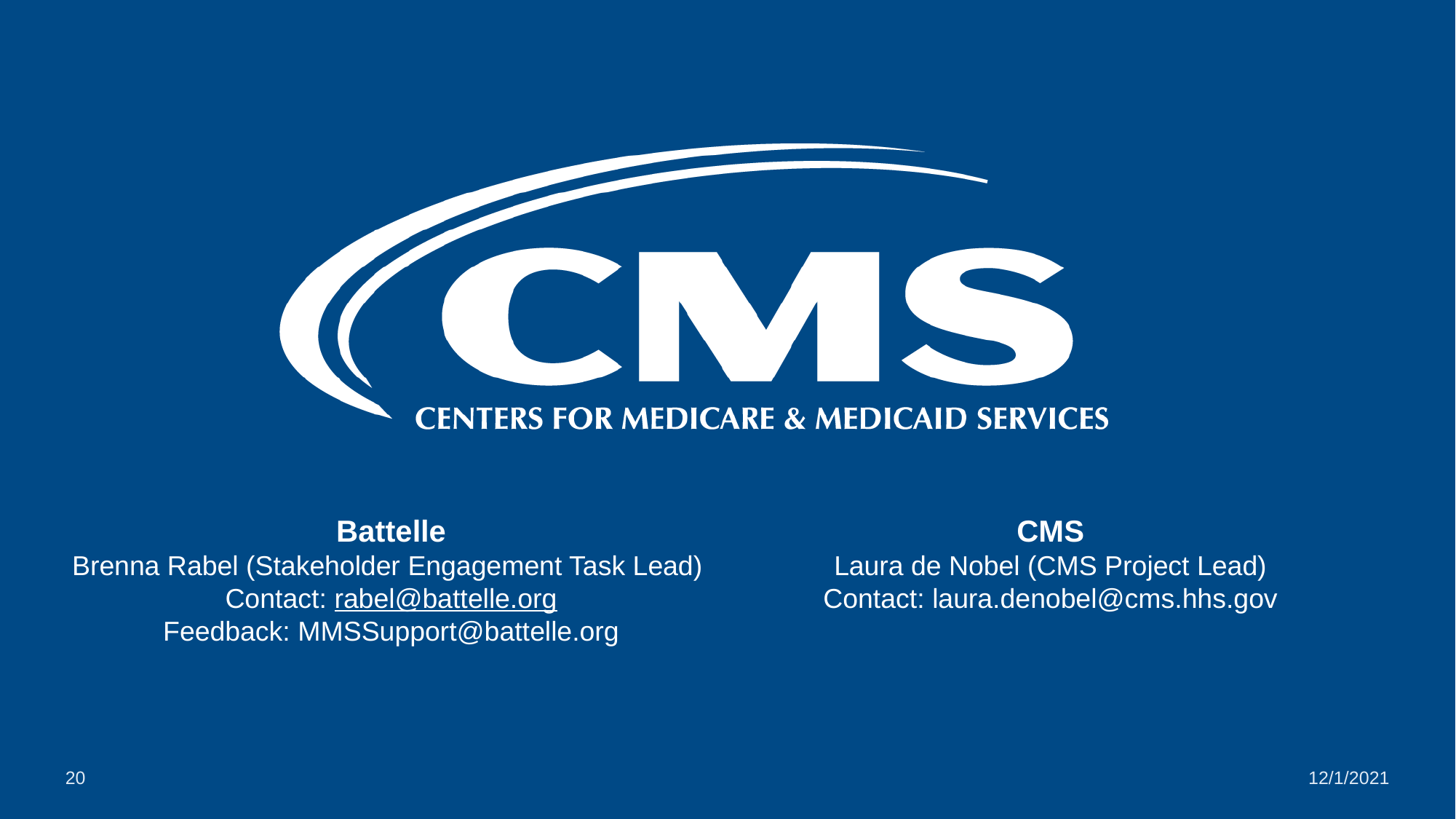

# Final Slide with Battelle & CMS Contact Information
CMS
Laura de Nobel (CMS Project Lead)
Contact: laura.denobel@cms.hhs.gov
Battelle
Brenna Rabel (Stakeholder Engagement Task Lead)
Contact: rabel@battelle.org
Feedback: MMSSupport@battelle.org
20
12/1/2021